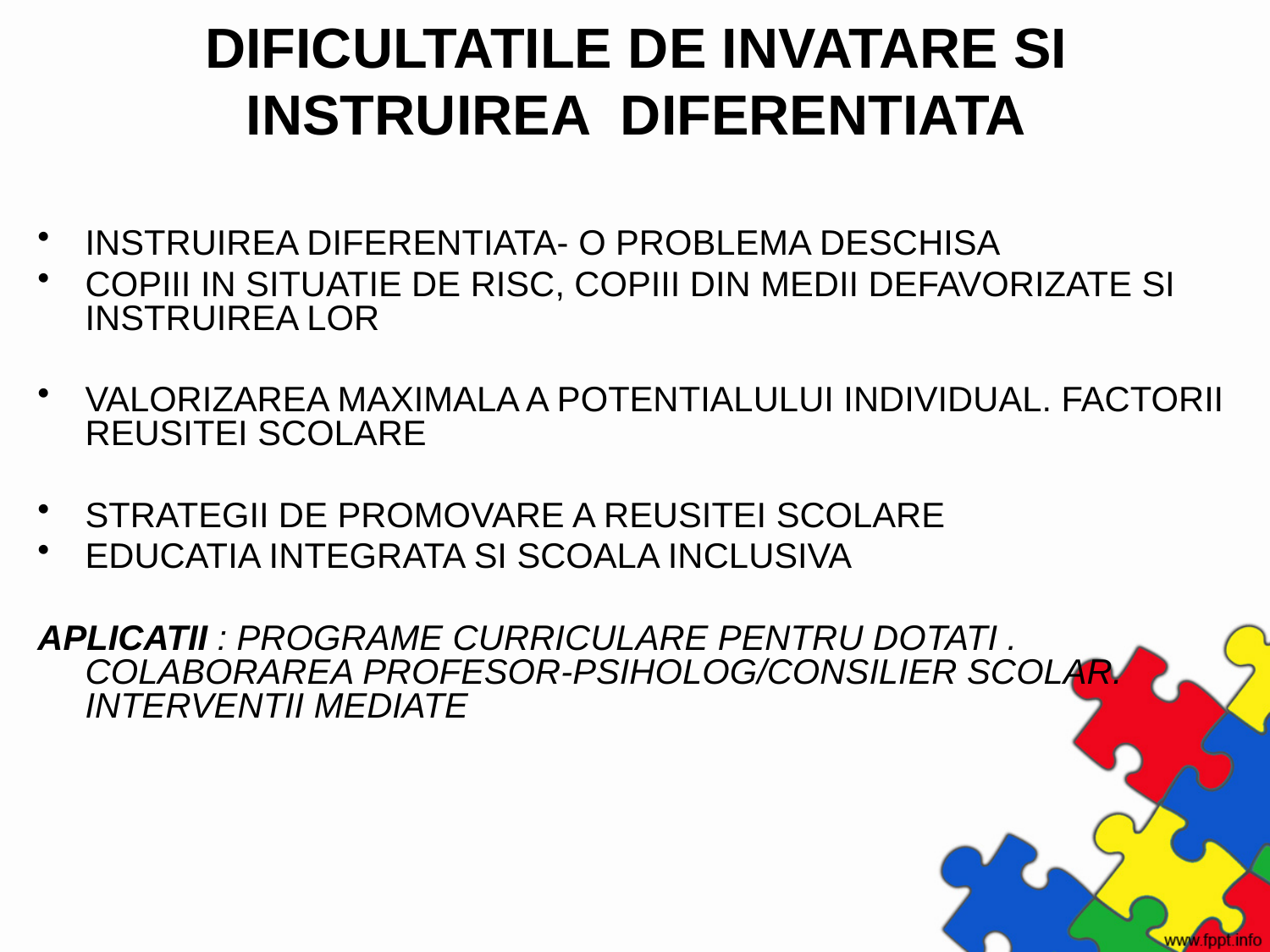

# DIFICULTATILE DE INVATARE SI INSTRUIREA  DIFERENTIATA
INSTRUIREA DIFERENTIATA- O PROBLEMA DESCHISA
COPIII IN SITUATIE DE RISC, COPIII DIN MEDII DEFAVORIZATE SI INSTRUIREA LOR

VALORIZAREA MAXIMALA A POTENTIALULUI INDIVIDUAL. FACTORII REUSITEI SCOLARE

STRATEGII DE PROMOVARE A REUSITEI SCOLARE
EDUCATIA INTEGRATA SI SCOALA INCLUSIVA

APLICATII : PROGRAME CURRICULARE PENTRU DOTATI . COLABORAREA PROFESOR-PSIHOLOG/CONSILIER SCOLAR. INTERVENTII MEDIATE